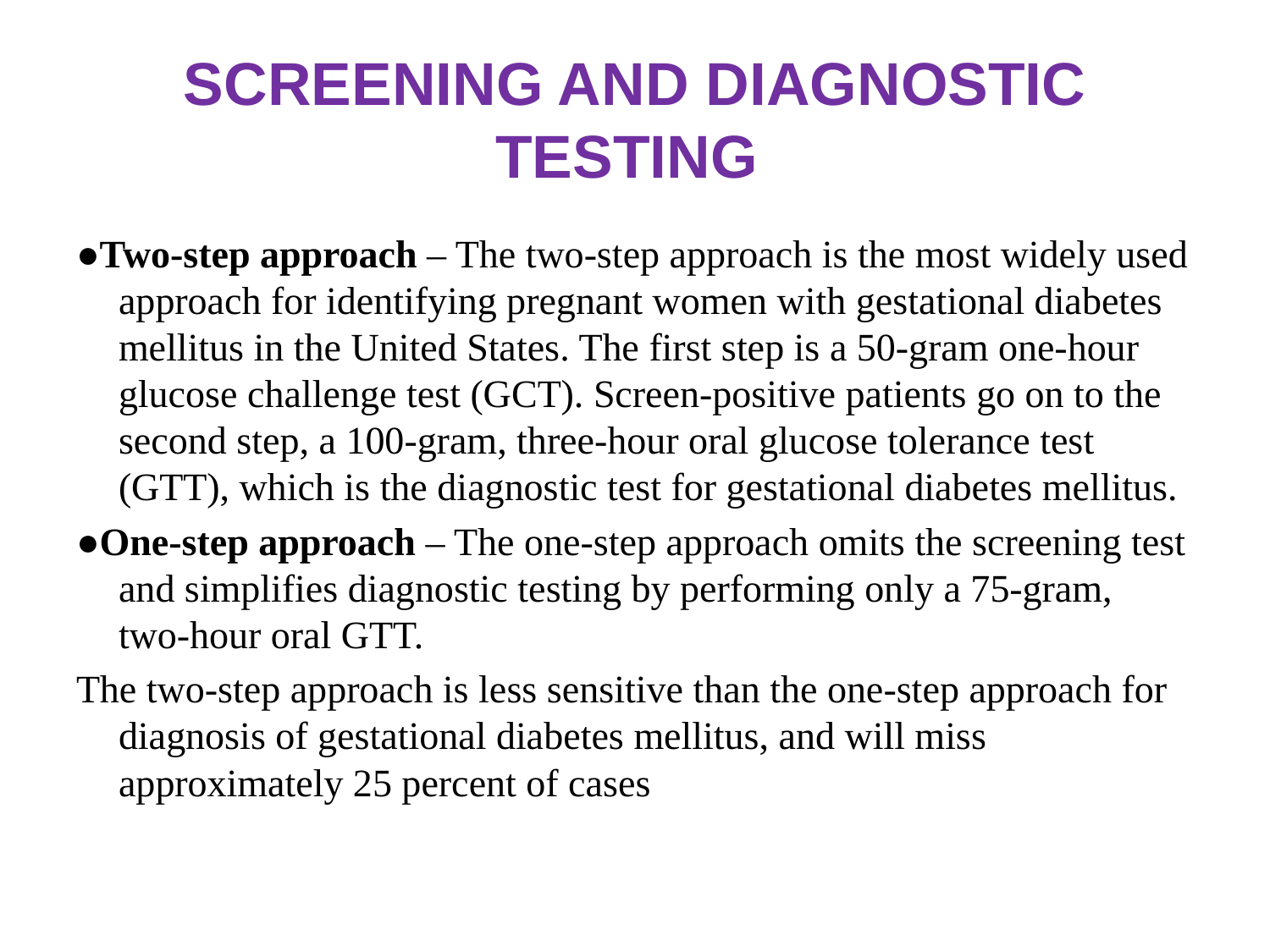

# SCREENING AND DIAGNOSTIC TESTING
●Two-step approach – The two-step approach is the most widely used approach for identifying pregnant women with gestational diabetes mellitus in the United States. The first step is a 50-gram one-hour glucose challenge test (GCT). Screen-positive patients go on to the second step, a 100-gram, three-hour oral glucose tolerance test (GTT), which is the diagnostic test for gestational diabetes mellitus.
●One-step approach – The one-step approach omits the screening test and simplifies diagnostic testing by performing only a 75-gram, two-hour oral GTT.
The two-step approach is less sensitive than the one-step approach for diagnosis of gestational diabetes mellitus, and will miss approximately 25 percent of cases